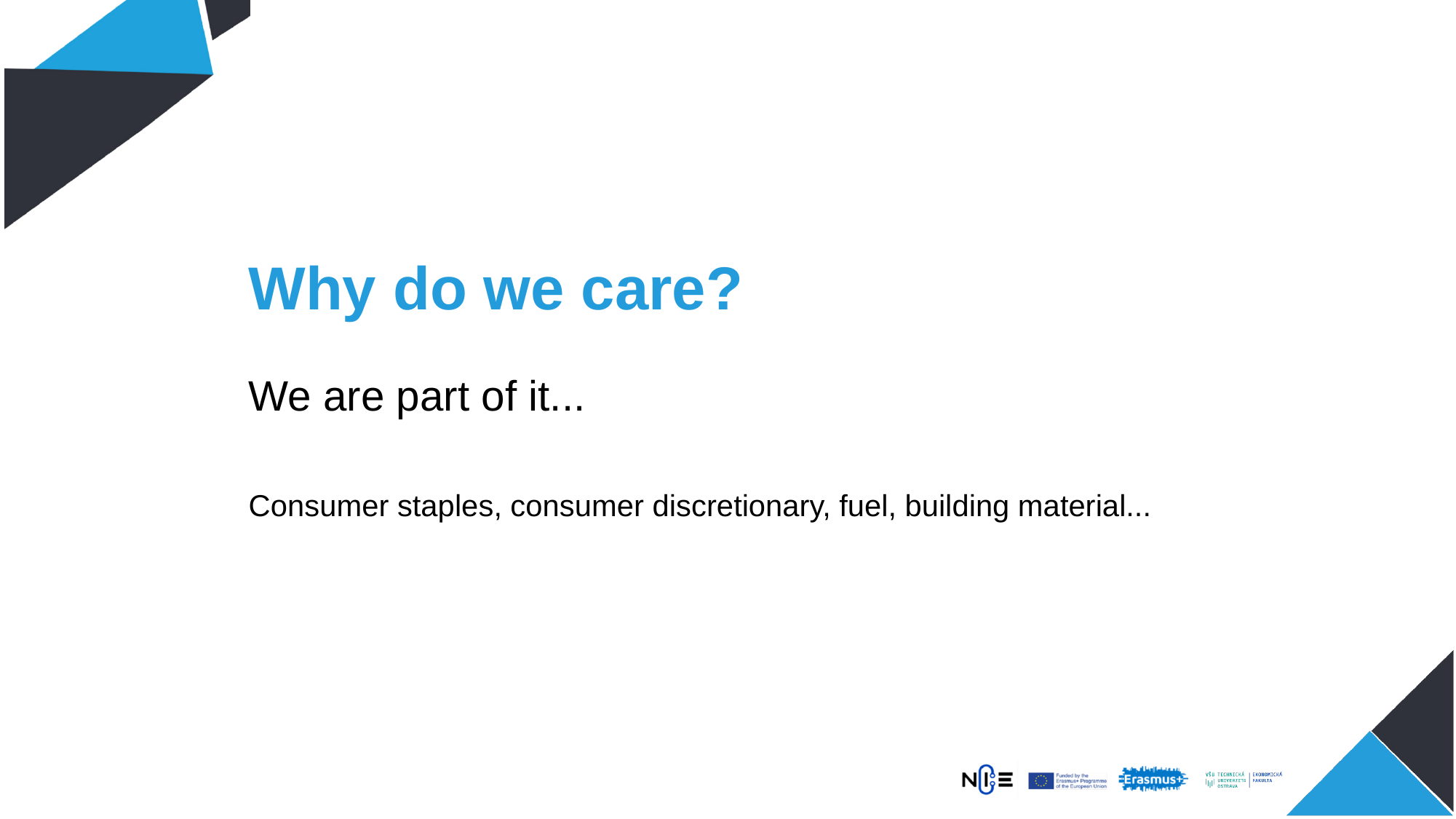

# Why do we care?
We are part of it...

Consumer staples, consumer discretionary, fuel, building material...